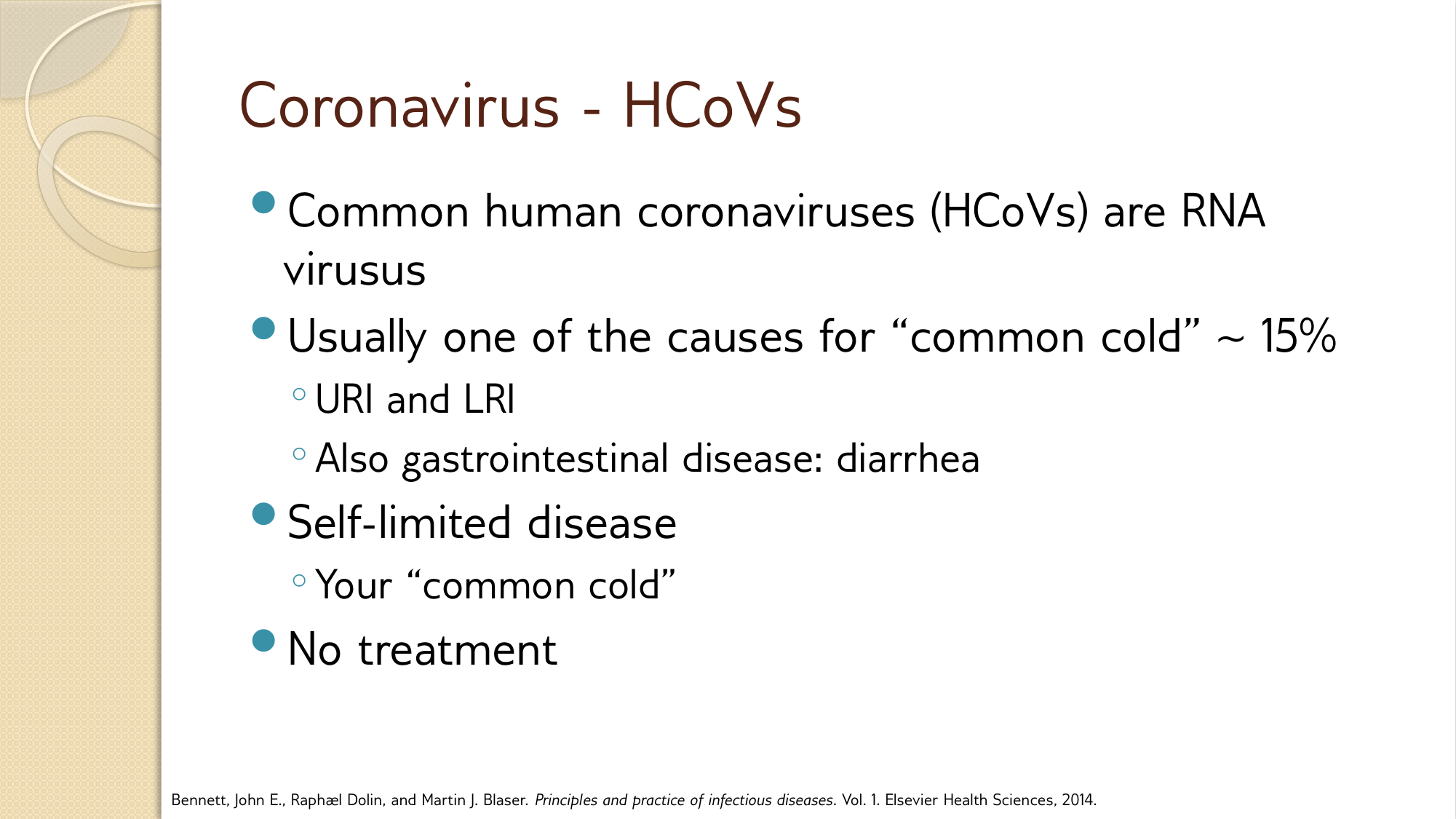

# Coronavirus - HCoVs
Common human coronaviruses (HCoVs) are RNA virusus
Usually one of the causes for “common cold” ~ 15%
URI and LRI
Also gastrointestinal disease: diarrhea
Self-limited disease
Your “common cold”
No treatment

Bennett, John E., Raphael Dolin, and Martin J. Blaser. Principles and practice of infectious diseases. Vol. 1. Elsevier Health Sciences, 2014.